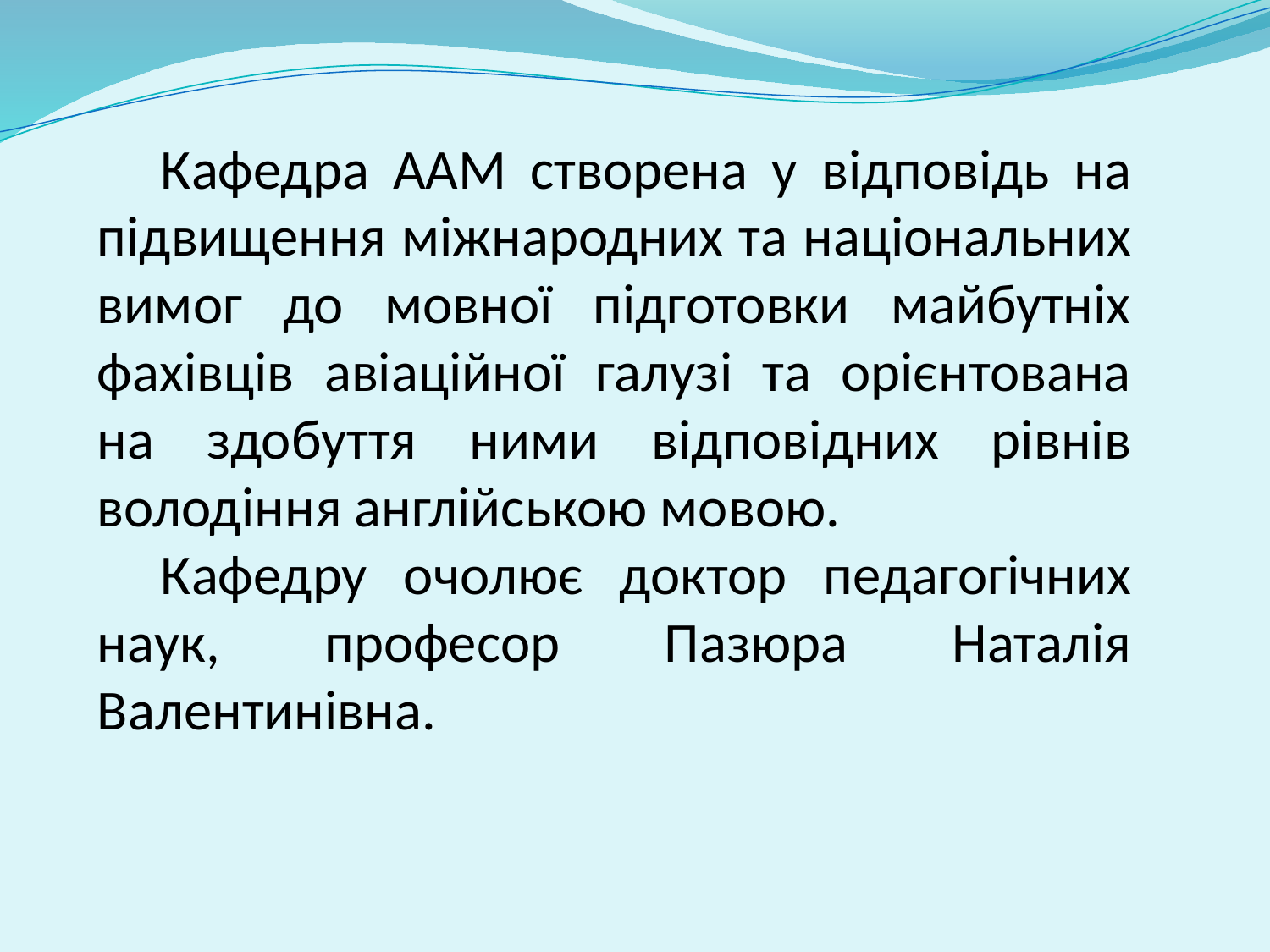

Кафедра ААМ створена у відповідь на підвищення міжнародних та національних вимог до мовної підготовки майбутніх фахівців авіаційної галузі та орієнтована на здобуття ними відповідних рівнів володіння англійською мовою.
Кафедру очолює доктор педагогічних наук, професор Пазюра Наталія Валентинівна.